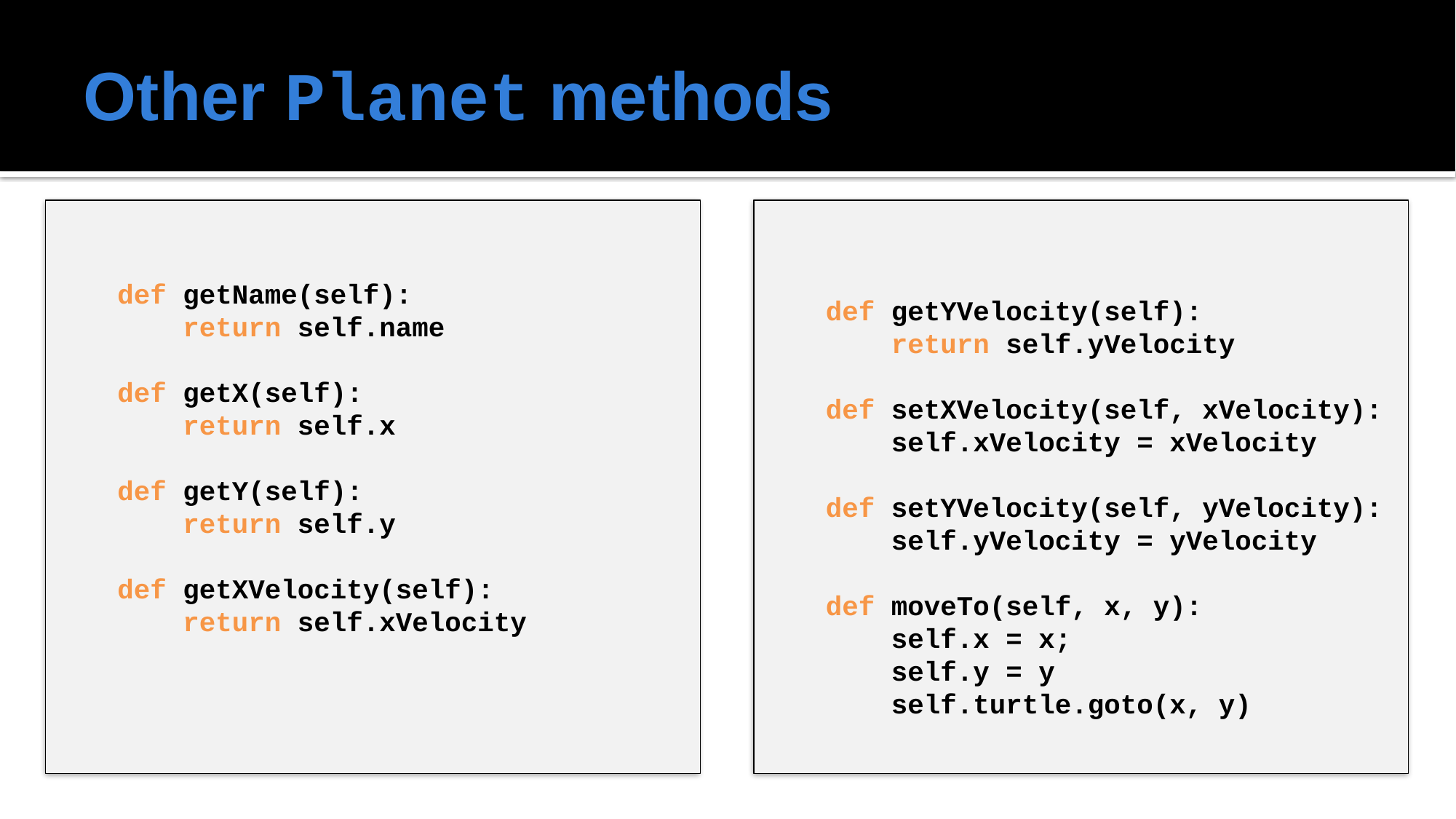

# Other Planet methods
    def getName(self):
        return self.name

    def getX(self):
        return self.x

    def getY(self):
        return self.y

    def getXVelocity(self):
        return self.xVelocity

    def getYVelocity(self):
        return self.yVelocity

    def setXVelocity(self, xVelocity):
        self.xVelocity = xVelocity

    def setYVelocity(self, yVelocity):
        self.yVelocity = yVelocity

    def moveTo(self, x, y):
        self.x = x;
        self.y = y
        self.turtle.goto(x, y)